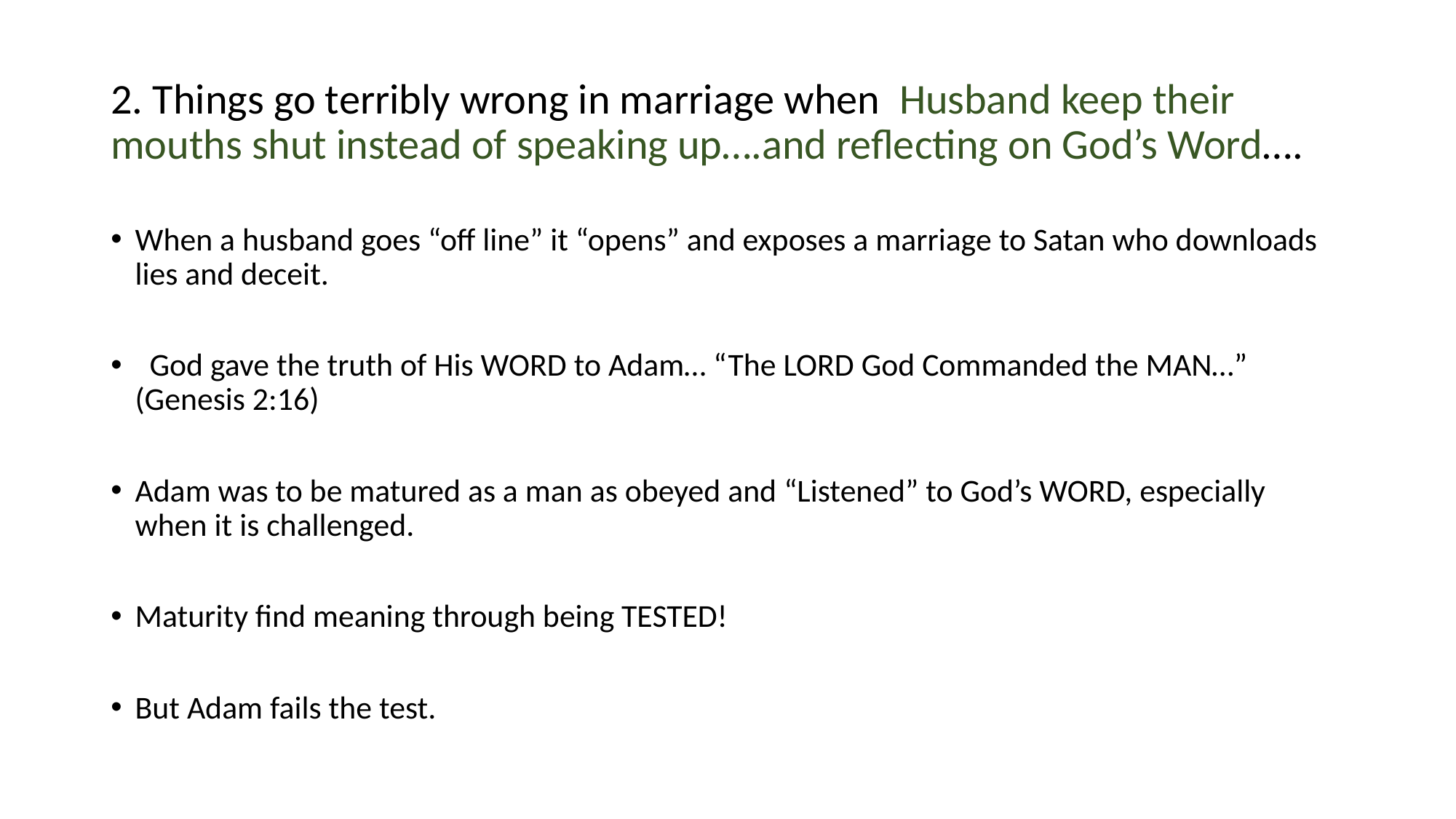

# 2. Things go terribly wrong in marriage when  Husband keep their mouths shut instead of speaking up….and reflecting on God’s Word….
When a husband goes “off line” it “opens” and exposes a marriage to Satan who downloads lies and deceit.

  God gave the truth of His WORD to Adam… “The LORD God Commanded the MAN…” (Genesis 2:16)

Adam was to be matured as a man as obeyed and “Listened” to God’s WORD, especially when it is challenged.

Maturity find meaning through being TESTED!

But Adam fails the test.